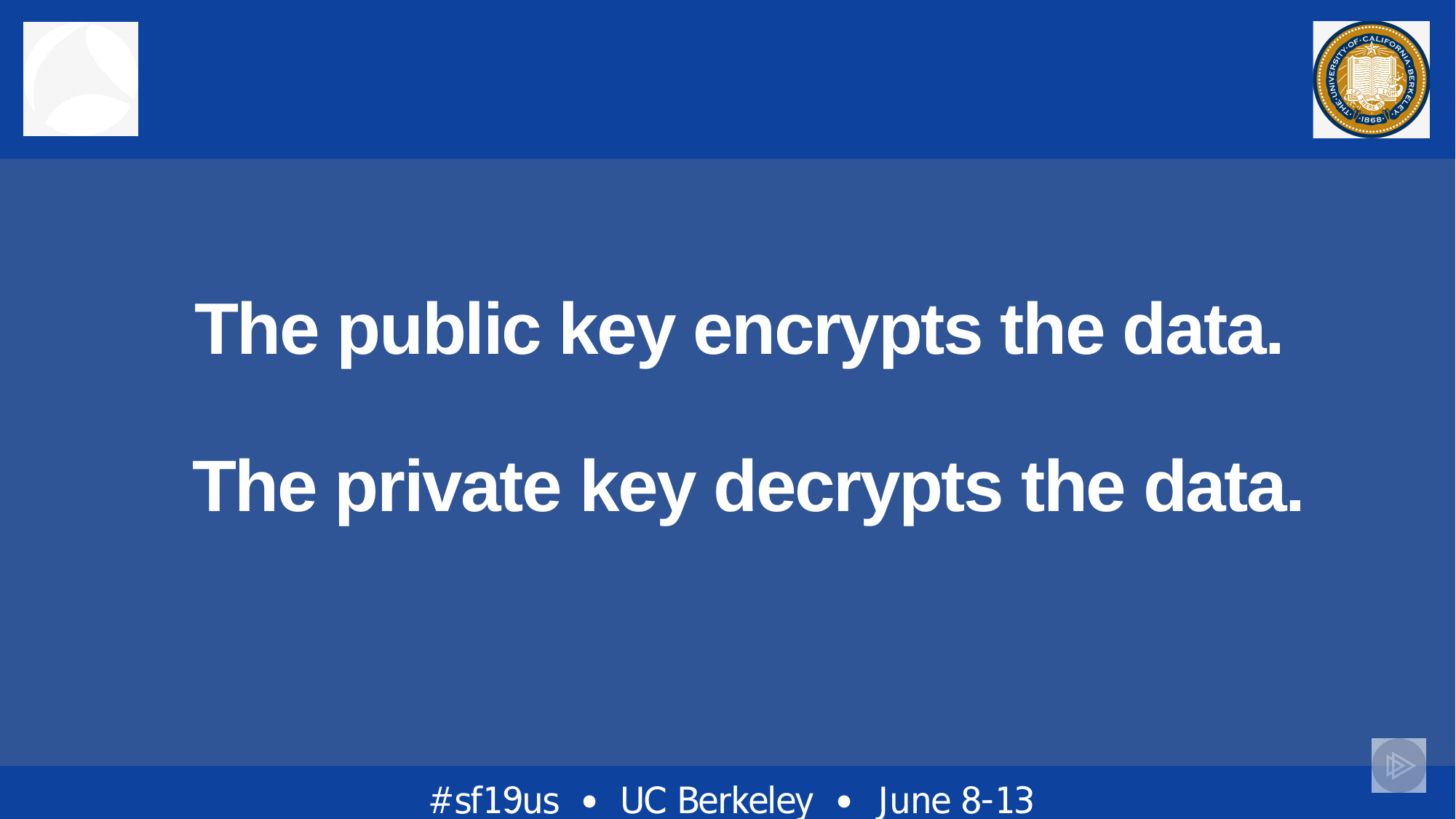

# The public key encrypts the data. The private key decrypts the data.